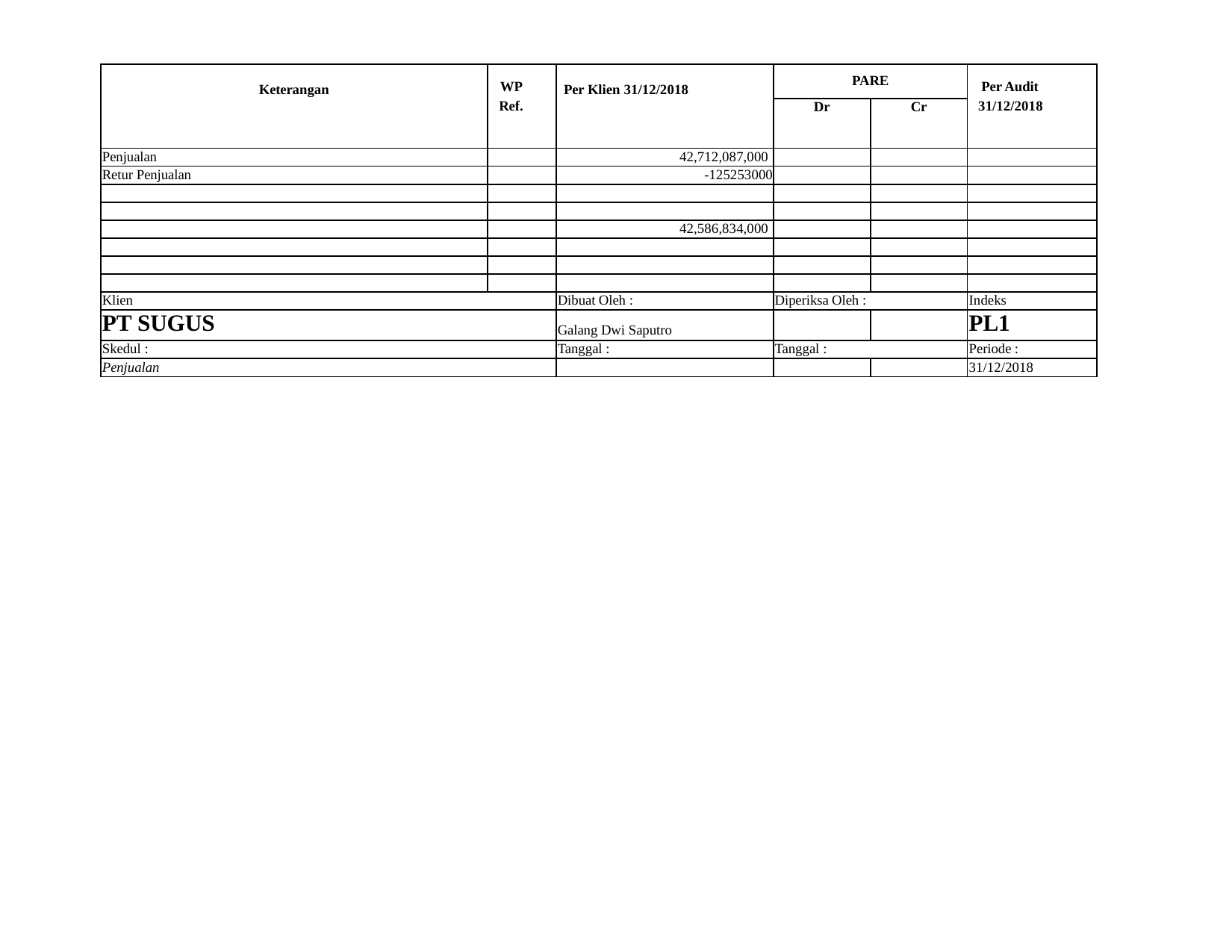

| Keterangan | WP Ref. | Per Klien 31/12/2018 | PARE |  | Per Audit 31/12/2018 |
| --- | --- | --- | --- | --- | --- |
|  |  |  | Dr | Cr |  |
| Penjualan |  | 42,712,087,000 |  |  |  |
| Retur Penjualan |  | -125253000 |  |  |  |
|  |  |  |  |  |  |
|  |  |  |  |  |  |
|  |  | 42,586,834,000 |  |  |  |
|  |  |  |  |  |  |
|  |  |  |  |  |  |
|  |  |  |  |  |  |
| Klien |  | Dibuat Oleh : | Diperiksa Oleh : |  | Indeks |
| PT SUGUS |  | Galang Dwi Saputro |  |  | PL1 |
| Skedul : |  | Tanggal : | Tanggal : |  | Periode : |
| Penjualan |  |  |  |  | 31/12/2018 |